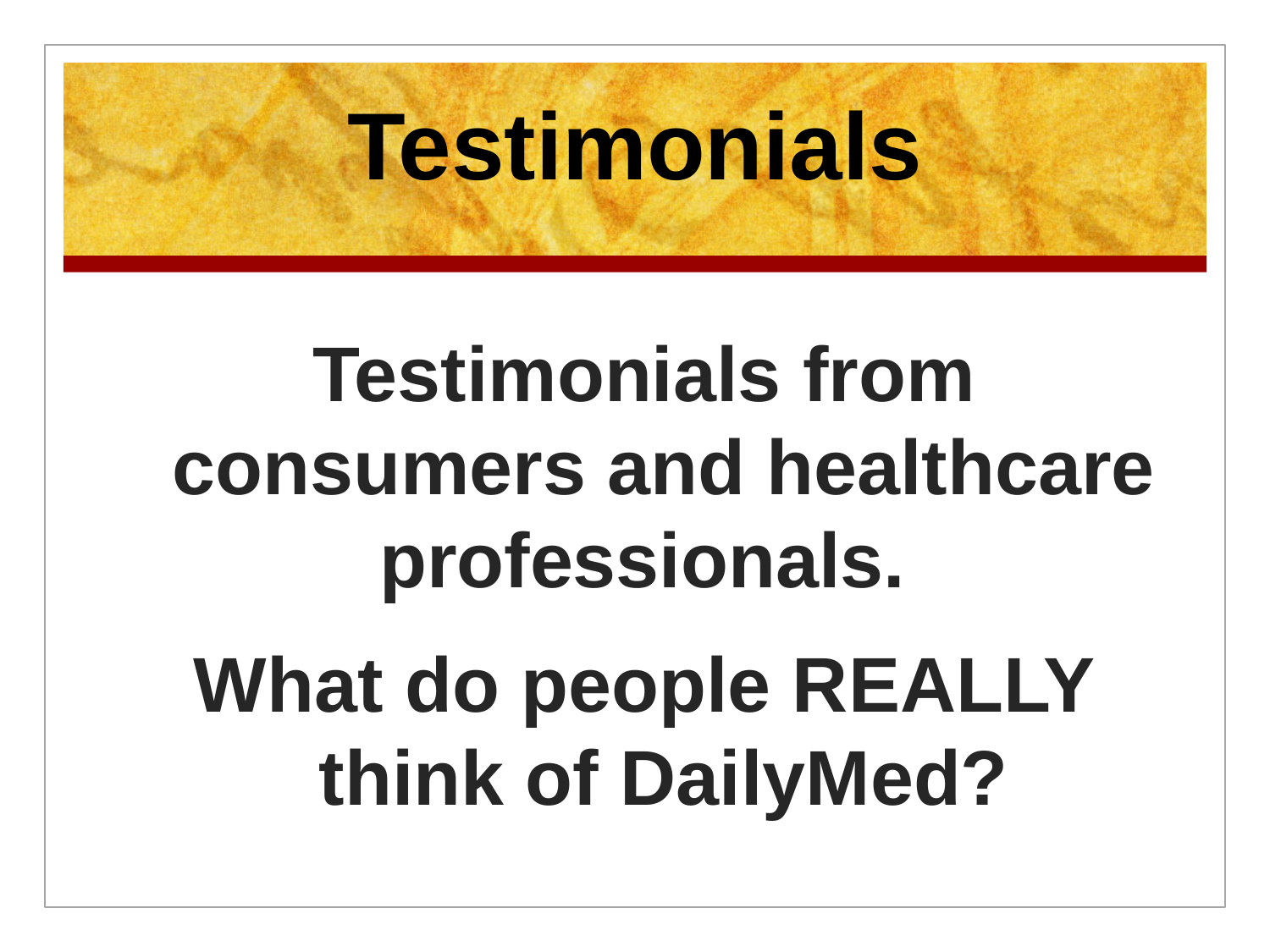

# Testimonials
Testimonials from consumers and healthcare professionals.
What do people REALLY think of DailyMed?